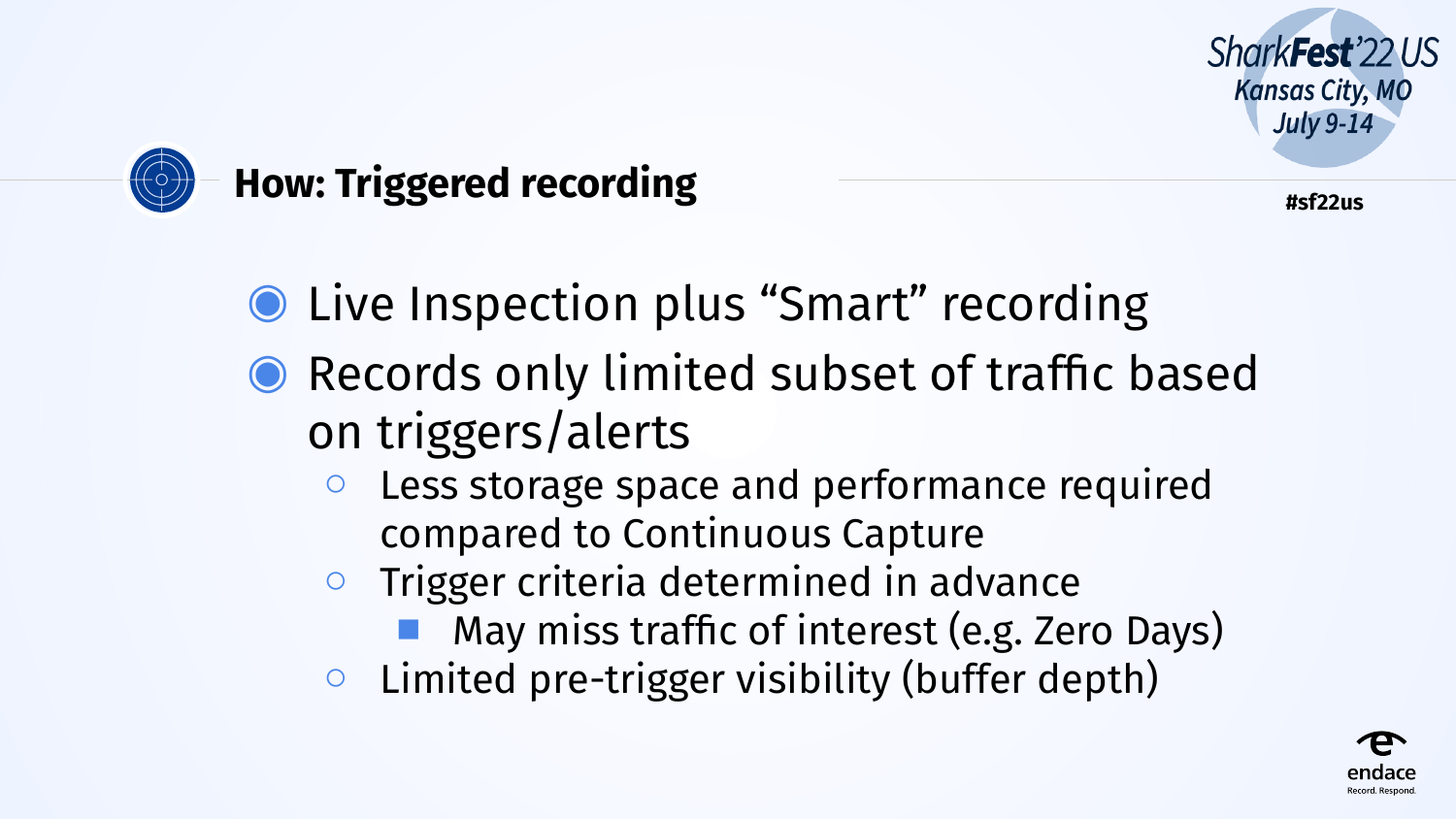

# How: Triggered recording
Live Inspection plus “Smart” recording
Records only limited subset of traffic based on triggers/alerts
Less storage space and performance required compared to Continuous Capture
Trigger criteria determined in advance
May miss traffic of interest (e.g. Zero Days)
Limited pre-trigger visibility (buffer depth)